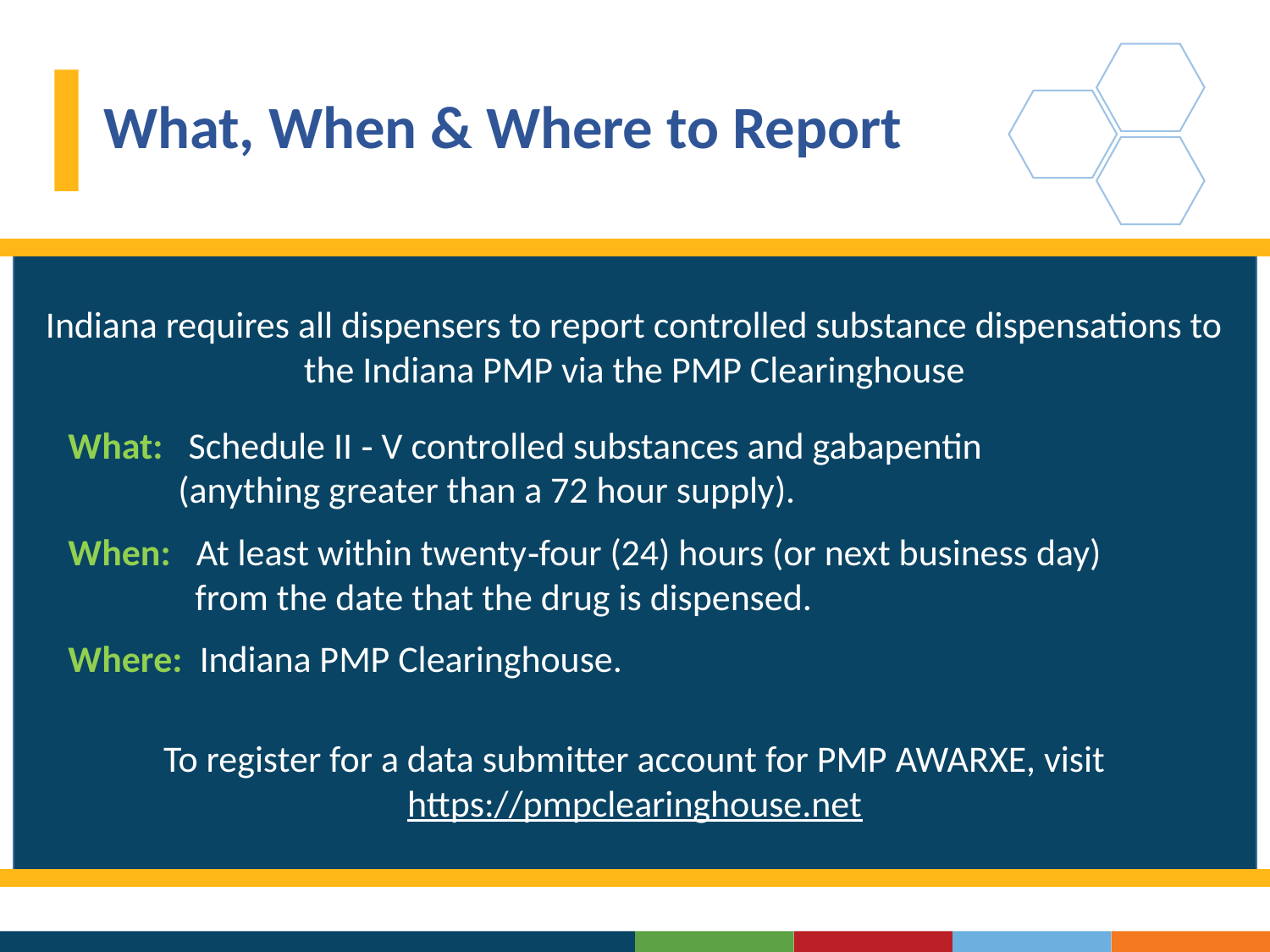

What, When & Where to Report
Indiana requires all dispensers to report controlled substance dispensations to the Indiana PMP via the PMP Clearinghouse
     What:   Schedule II ‐ V controlled substances and gabapentin
	   (anything greater than a 72 hour supply).
     When:   At least within twenty‐four (24) hours (or next business day)
                    from the date that the drug is dispensed.
     Where:  Indiana PMP Clearinghouse.

To register for a data submitter account for PMP AWARXE, visit https://pmpclearinghouse.net